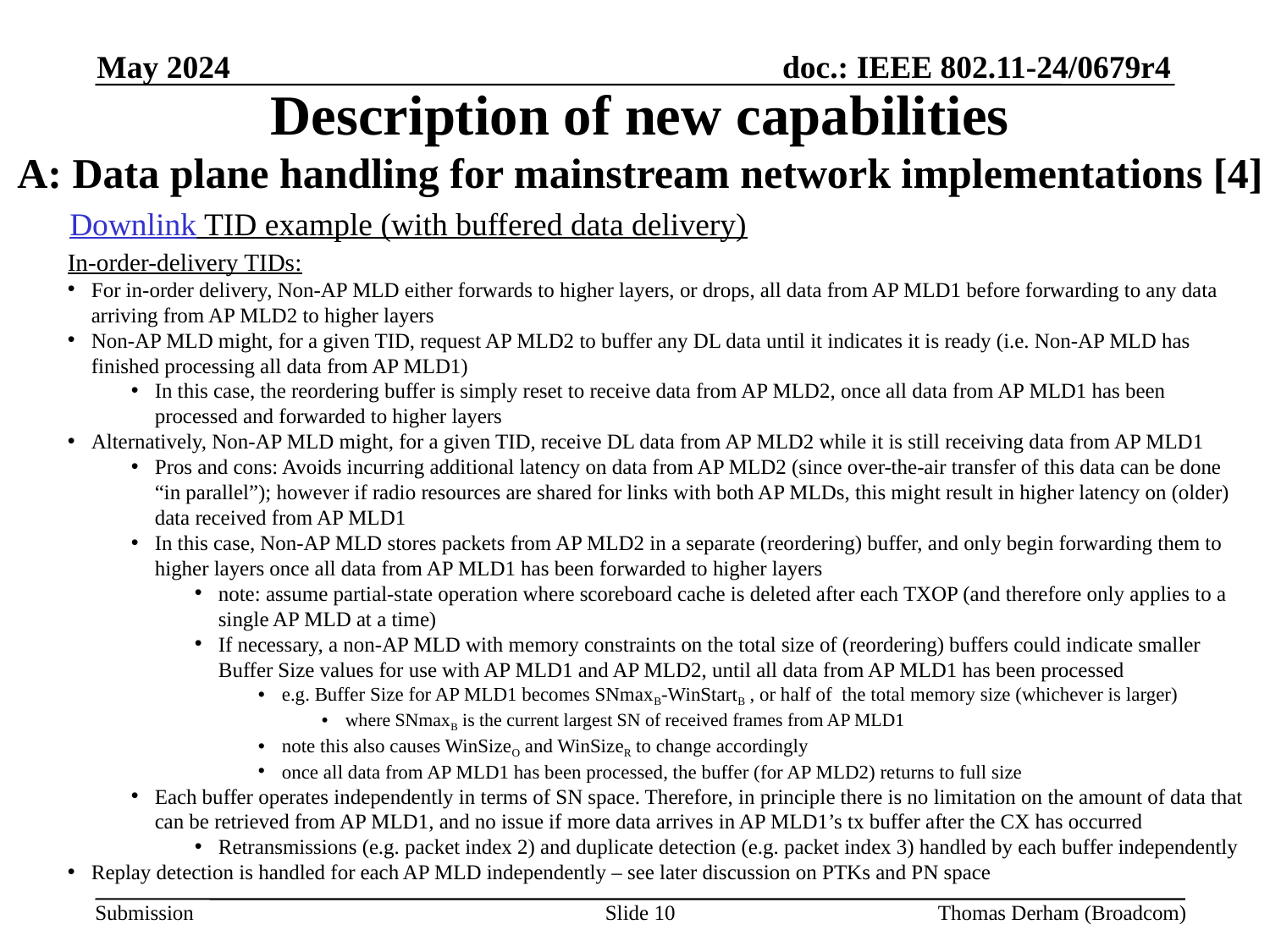

May 2024
# Description of new capabilities A: Data plane handling for mainstream network implementations [4]
Downlink TID example (with buffered data delivery)
In-order-delivery TIDs:
For in-order delivery, Non-AP MLD either forwards to higher layers, or drops, all data from AP MLD1 before forwarding to any data arriving from AP MLD2 to higher layers
Non-AP MLD might, for a given TID, request AP MLD2 to buffer any DL data until it indicates it is ready (i.e. Non-AP MLD has finished processing all data from AP MLD1)
In this case, the reordering buffer is simply reset to receive data from AP MLD2, once all data from AP MLD1 has been processed and forwarded to higher layers
Alternatively, Non-AP MLD might, for a given TID, receive DL data from AP MLD2 while it is still receiving data from AP MLD1
Pros and cons: Avoids incurring additional latency on data from AP MLD2 (since over-the-air transfer of this data can be done “in parallel”); however if radio resources are shared for links with both AP MLDs, this might result in higher latency on (older) data received from AP MLD1
In this case, Non-AP MLD stores packets from AP MLD2 in a separate (reordering) buffer, and only begin forwarding them to higher layers once all data from AP MLD1 has been forwarded to higher layers
note: assume partial-state operation where scoreboard cache is deleted after each TXOP (and therefore only applies to a single AP MLD at a time)
If necessary, a non-AP MLD with memory constraints on the total size of (reordering) buffers could indicate smaller Buffer Size values for use with AP MLD1 and AP MLD2, until all data from AP MLD1 has been processed
e.g. Buffer Size for AP MLD1 becomes SNmaxB-WinStartB , or half of  the total memory size (whichever is larger)
where SNmaxB is the current largest SN of received frames from AP MLD1
note this also causes WinSizeO and WinSizeR to change accordingly
once all data from AP MLD1 has been processed, the buffer (for AP MLD2) returns to full size
Each buffer operates independently in terms of SN space. Therefore, in principle there is no limitation on the amount of data that can be retrieved from AP MLD1, and no issue if more data arrives in AP MLD1’s tx buffer after the CX has occurred
Retransmissions (e.g. packet index 2) and duplicate detection (e.g. packet index 3) handled by each buffer independently
Replay detection is handled for each AP MLD independently – see later discussion on PTKs and PN space
Slide 10
Thomas Derham (Broadcom)